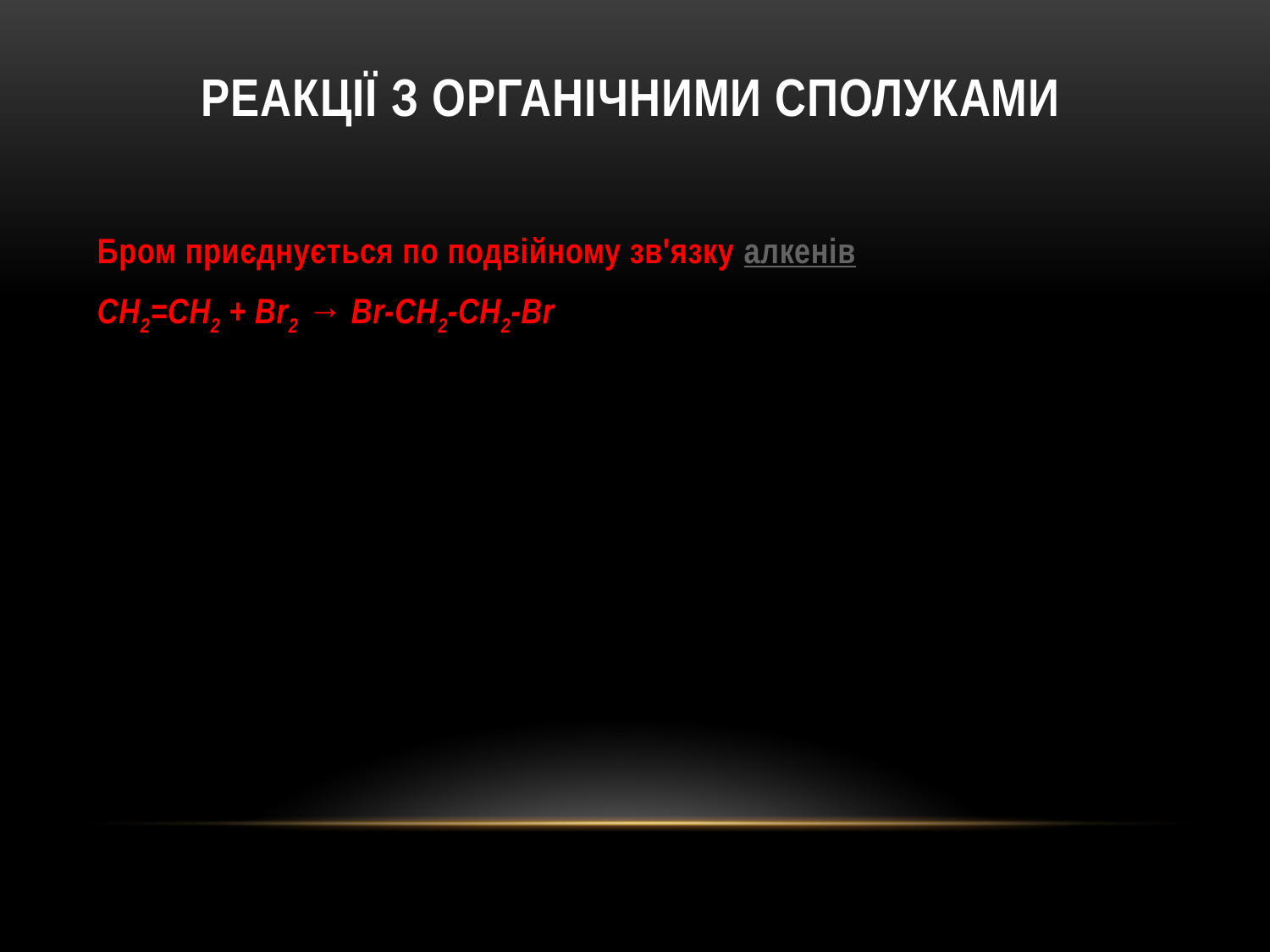

# Реакції з органічними сполуками
Бром приєднується по подвійному зв'язку алкенів
CH2=CH2 + Br2 → Br-CH2-CH2-Br